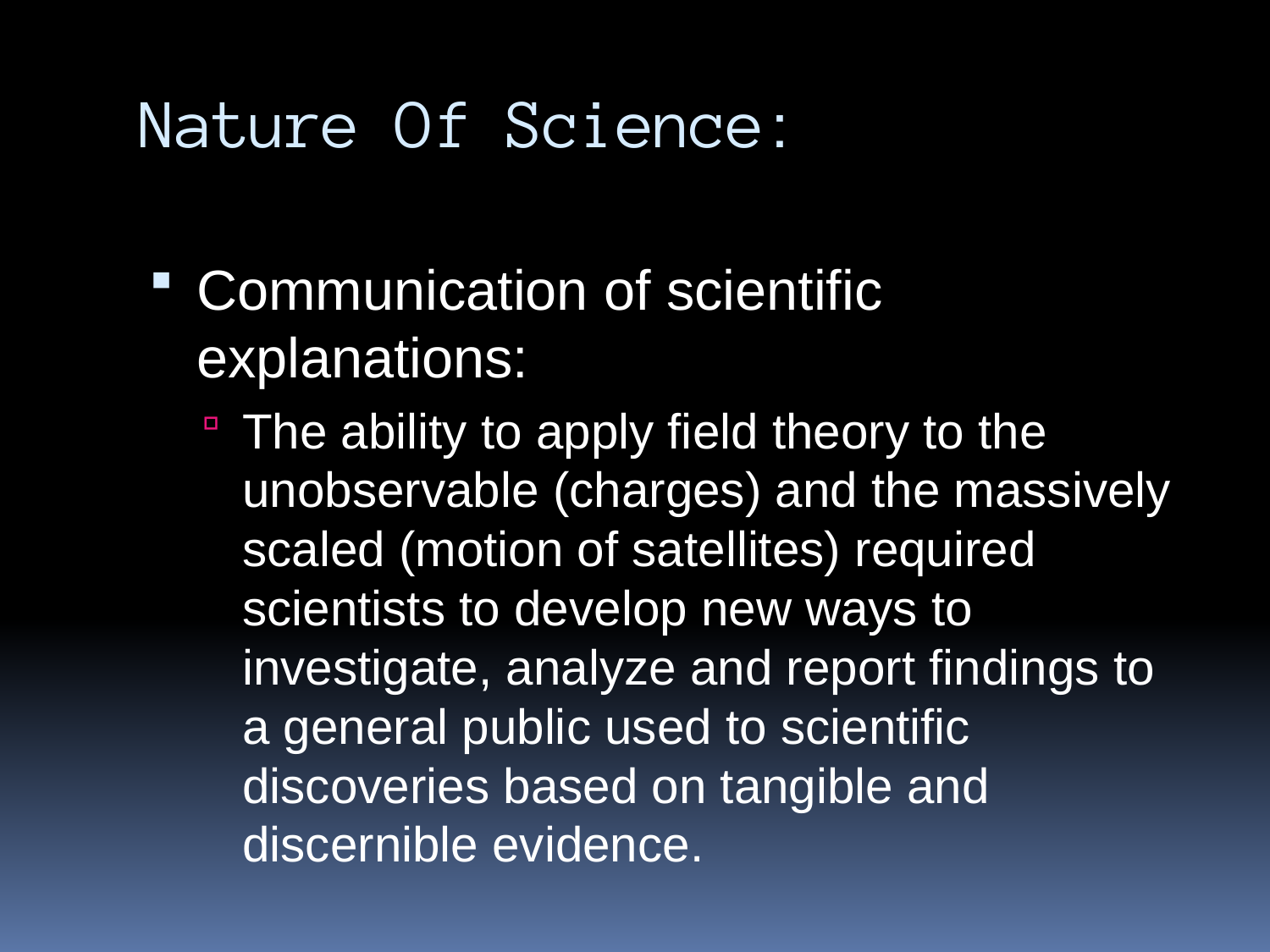

# Nature Of Science:
Communication of scientific explanations:
The ability to apply field theory to the unobservable (charges) and the massively scaled (motion of satellites) required scientists to develop new ways to investigate, analyze and report findings to a general public used to scientific discoveries based on tangible and discernible evidence.